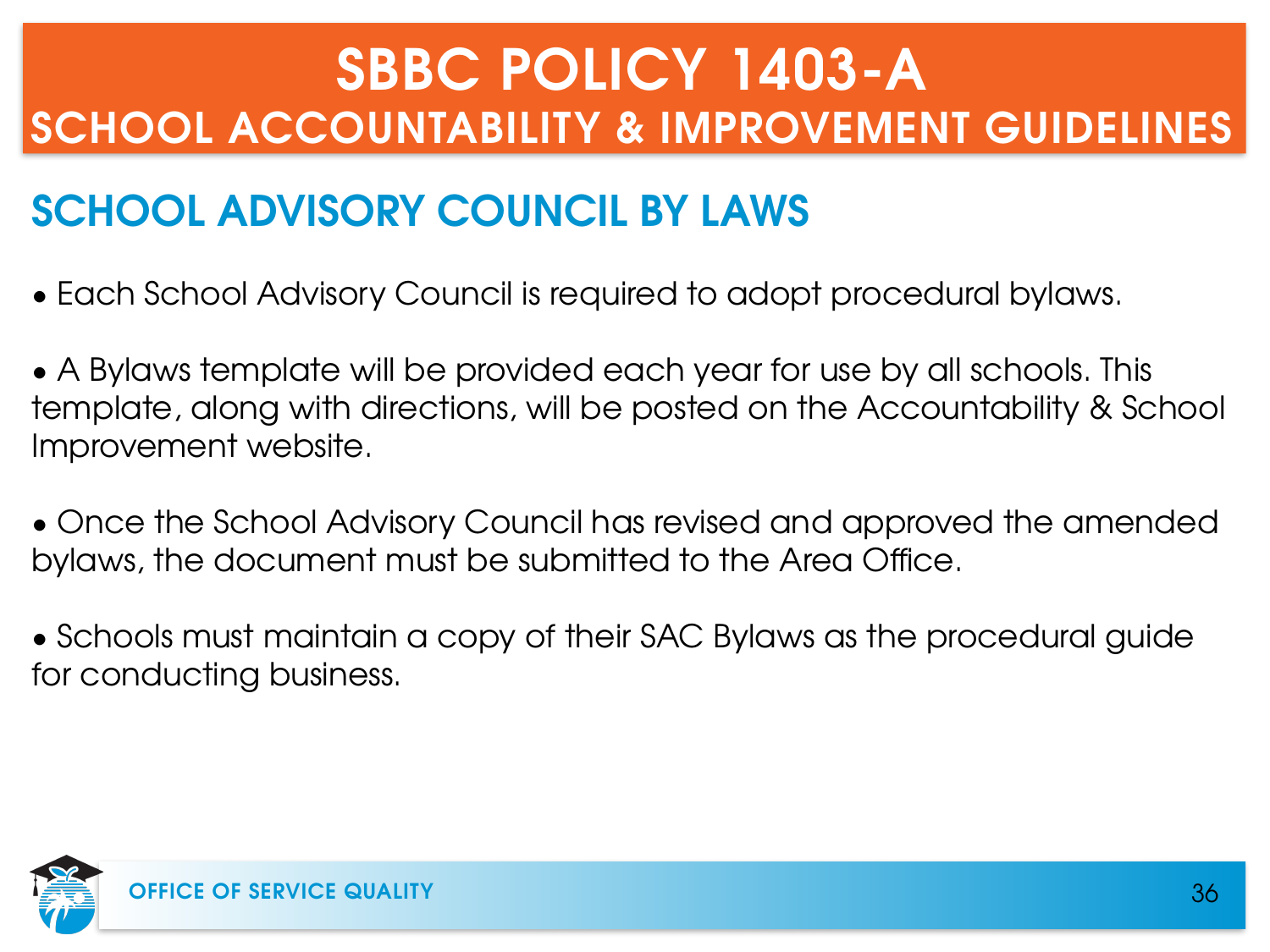

# SBBC POLICY 1403-A SCHOOL ACCOUNTABILITY & IMPROVEMENT GUIDELINES
SCHOOL ADVISORY COUNCIL BY LAWS

• Each School Advisory Council is required to adopt procedural bylaws.

• A Bylaws template will be provided each year for use by all schools. This template, along with directions, will be posted on the Accountability & School Improvement website.

• Once the School Advisory Council has revised and approved the amended bylaws, the document must be submitted to the Area Office.

• Schools must maintain a copy of their SAC Bylaws as the procedural guide for conducting business.

36
OFFICE OF SERVICE QUALITY